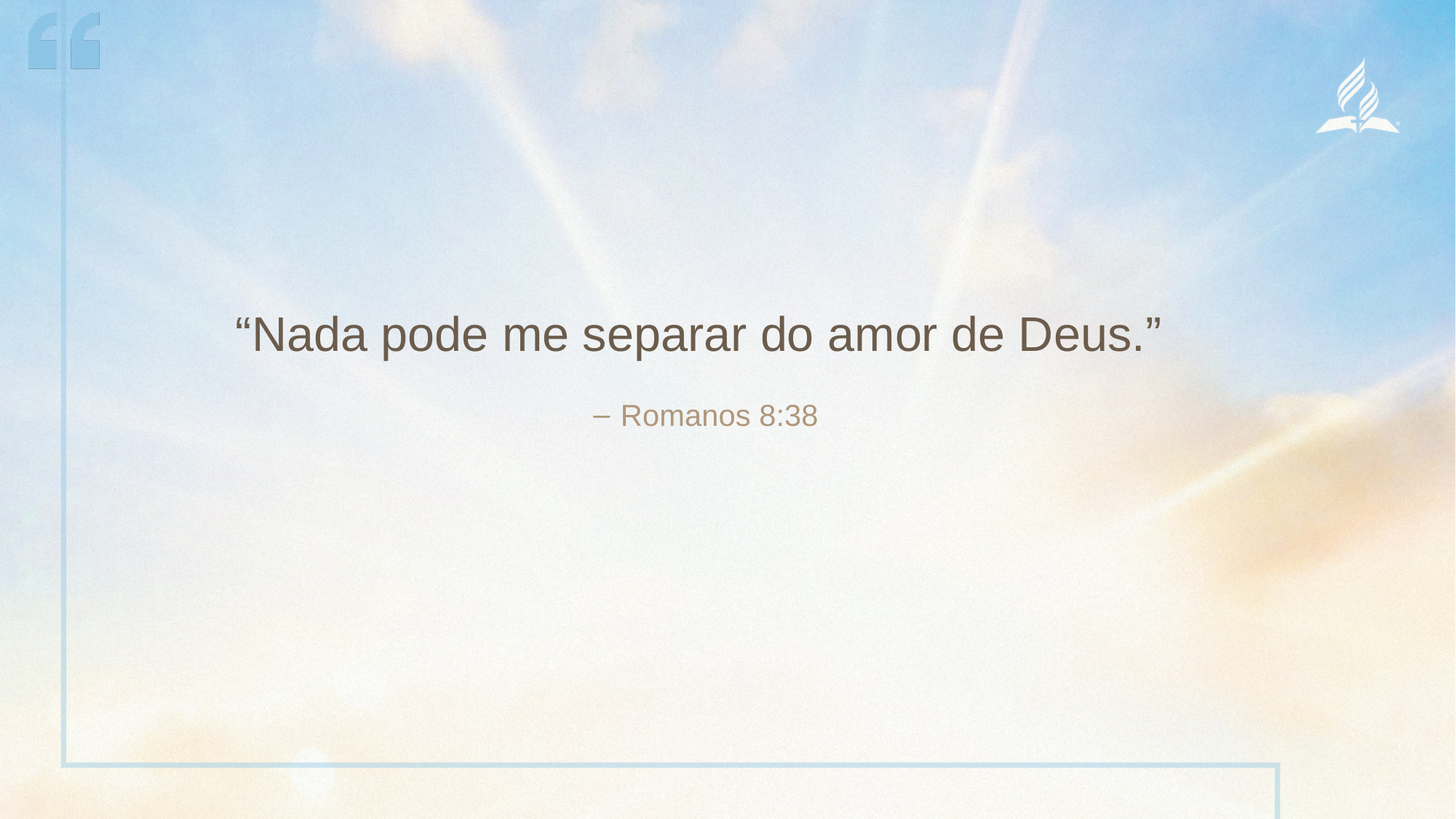

“Nada pode me separar do amor de Deus.”
Romanos 8:38